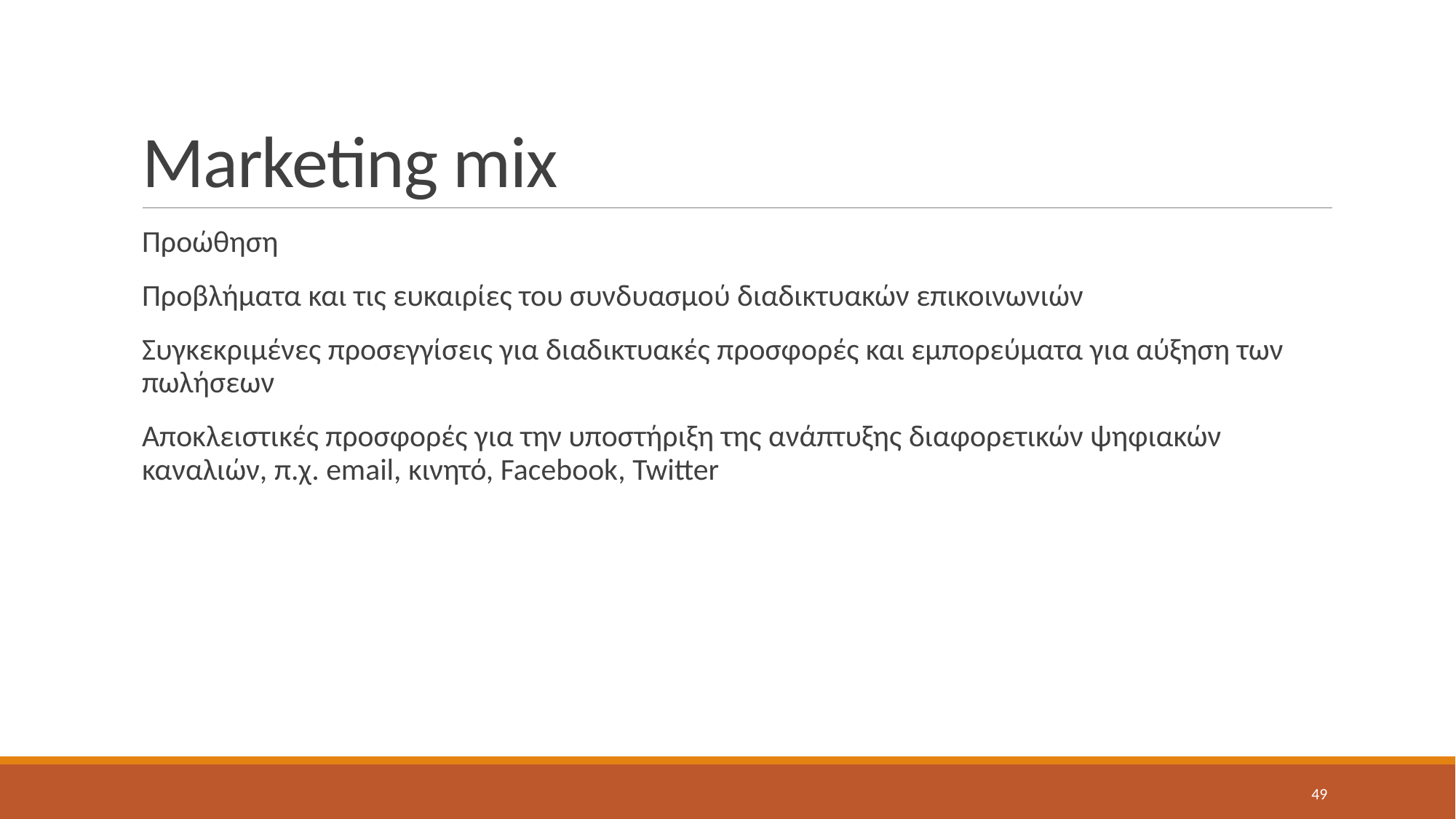

# Marketing mix
Προώθηση
Προβλήματα και τις ευκαιρίες του συνδυασμού διαδικτυακών επικοινωνιών
Συγκεκριμένες προσεγγίσεις για διαδικτυακές προσφορές και εμπορεύματα για αύξηση των πωλήσεων
Αποκλειστικές προσφορές για την υποστήριξη της ανάπτυξης διαφορετικών ψηφιακών καναλιών, π.χ. email, κινητό, Facebook, Twitter
49